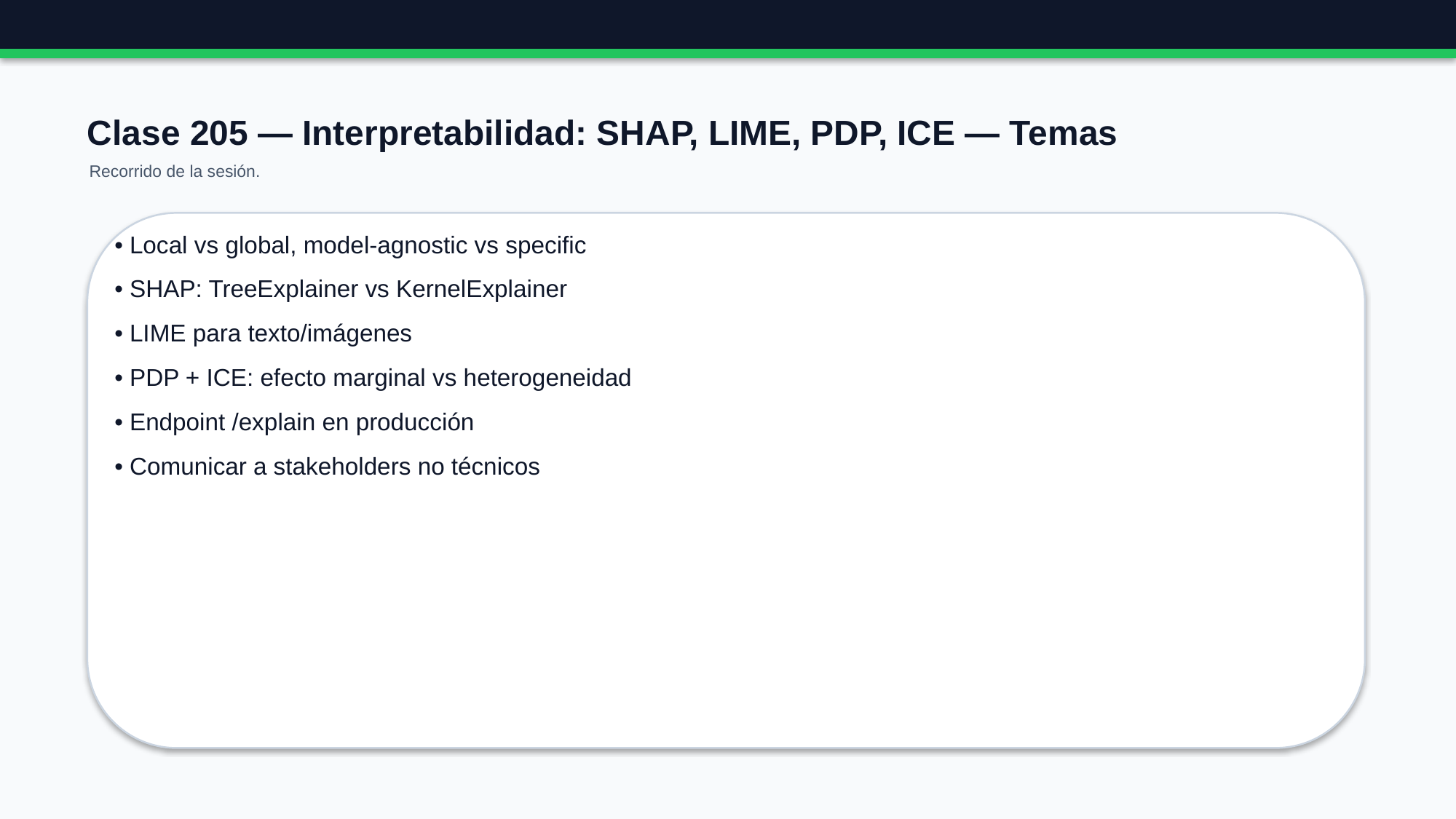

Clase 205 — Interpretabilidad: SHAP, LIME, PDP, ICE — Temas
Recorrido de la sesión.

• Local vs global, model-agnostic vs specific
• SHAP: TreeExplainer vs KernelExplainer
• LIME para texto/imágenes
• PDP + ICE: efecto marginal vs heterogeneidad
• Endpoint /explain en producción
• Comunicar a stakeholders no técnicos